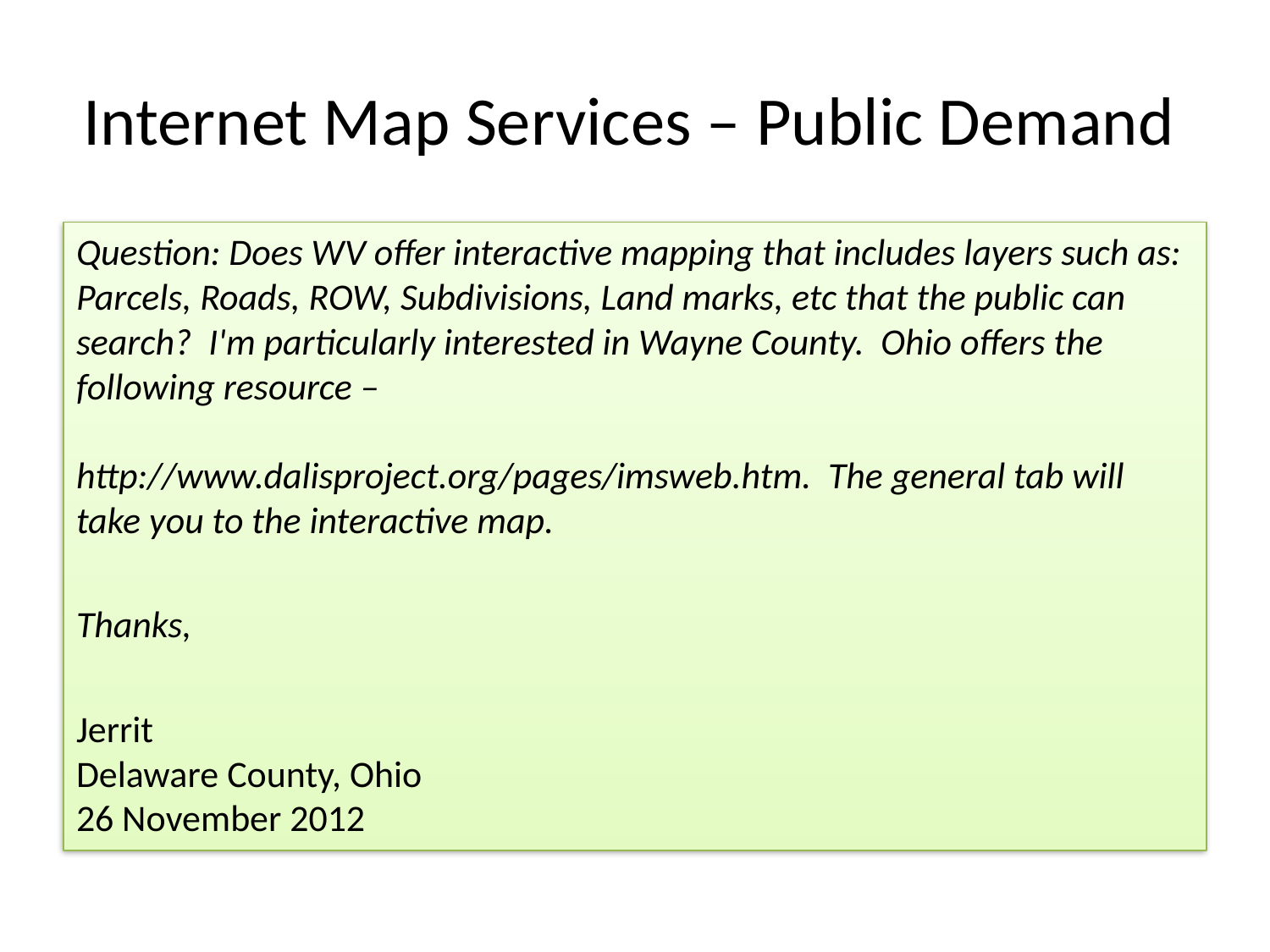

# Internet Map Services – Public Demand
Question: Does WV offer interactive mapping that includes layers such as: Parcels, Roads, ROW, Subdivisions, Land marks, etc that the public can search?  I'm particularly interested in Wayne County.  Ohio offers the following resource –
http://www.dalisproject.org/pages/imsweb.htm.  The general tab will take you to the interactive map.

Thanks,

Jerrit
Delaware County, Ohio
26 November 2012